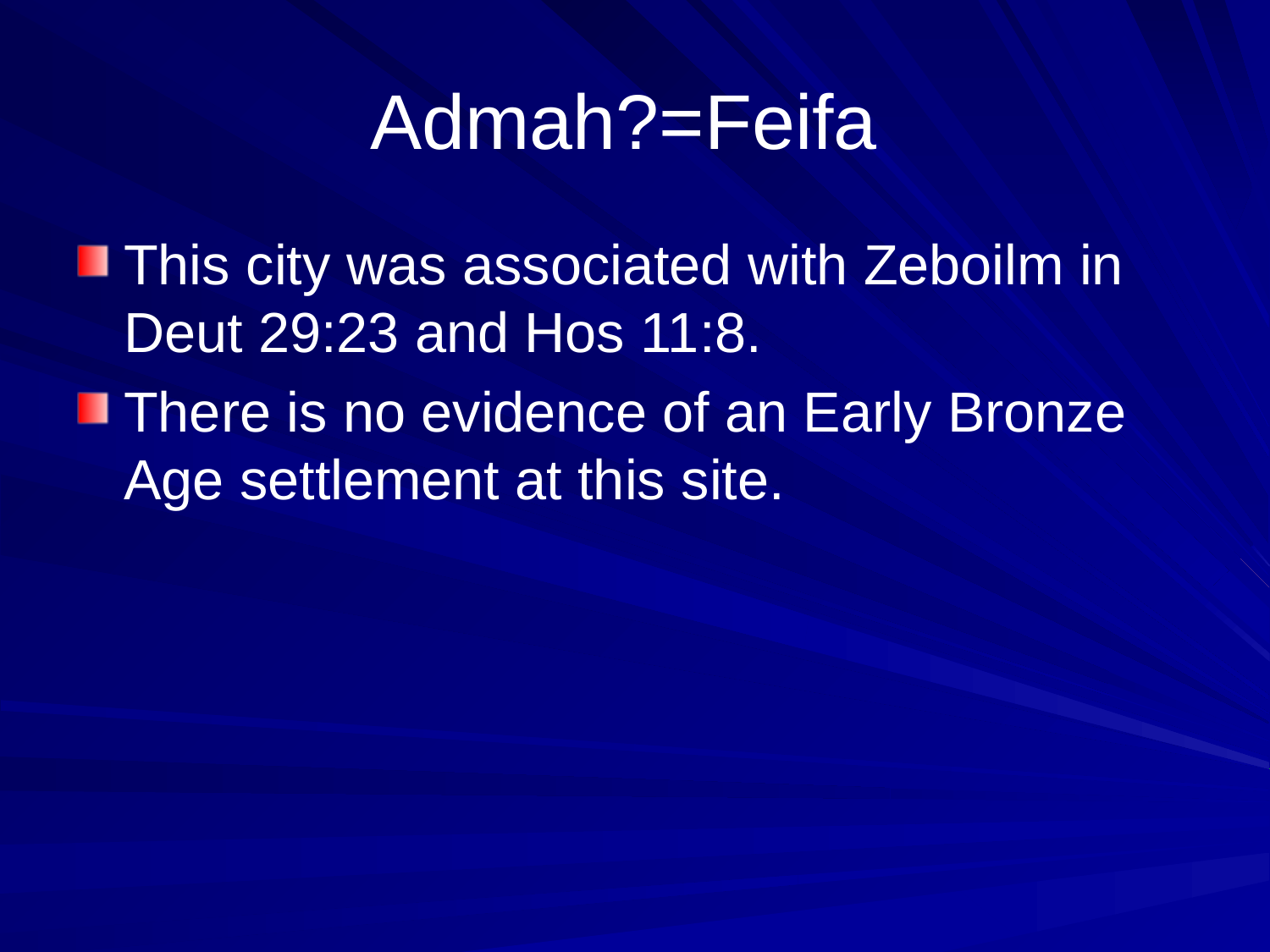

# Admah?=Feifa
This city was associated with Zeboilm in Deut 29:23 and Hos 11:8.
There is no evidence of an Early Bronze Age settlement at this site.